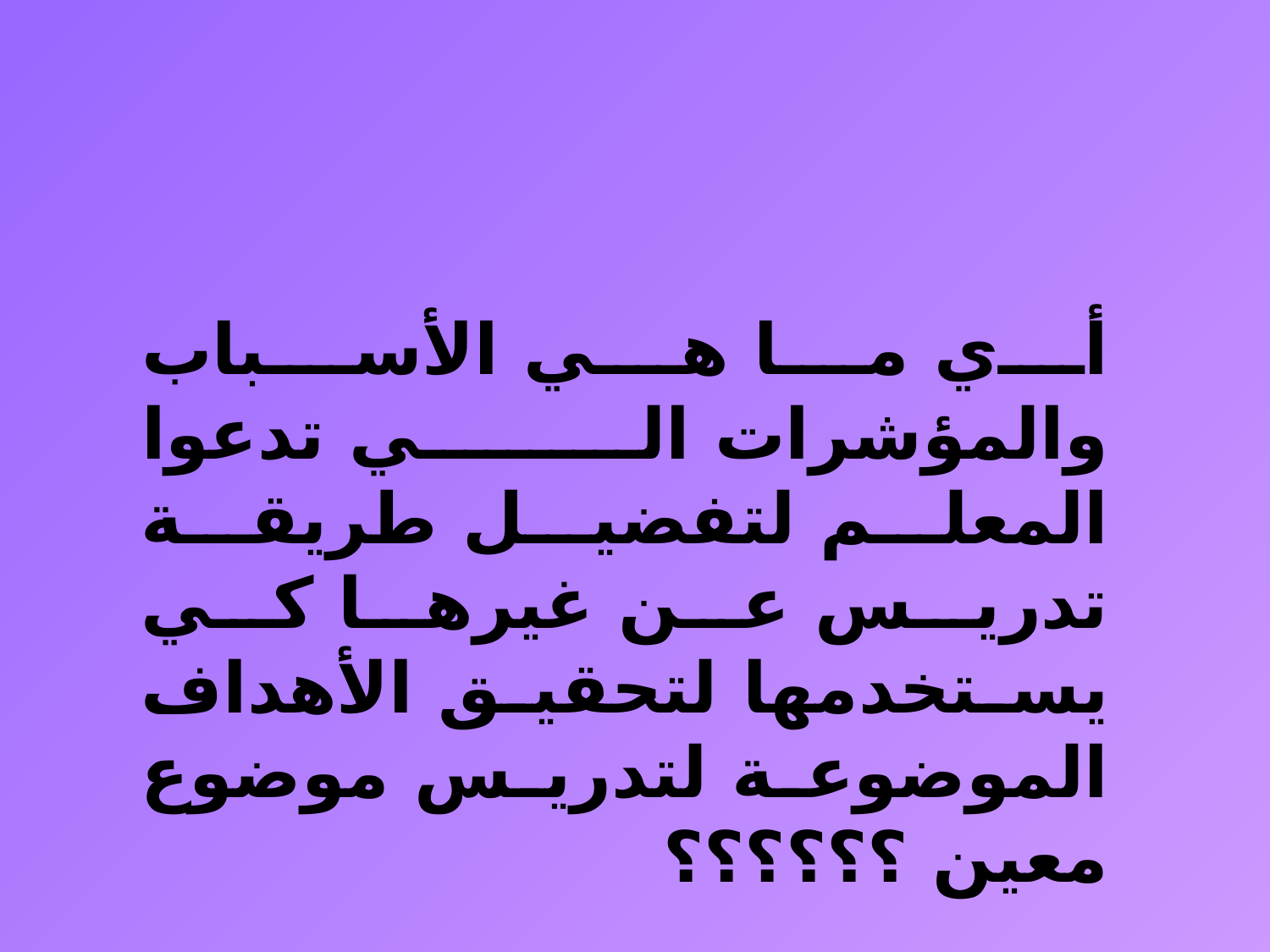

أي ما هي الأسباب والمؤشرات الي تدعوا المعلم لتفضيل طريقة تدريس عن غيرها كي يستخدمها لتحقيق الأهداف الموضوعة لتدريس موضوع معين ؟؟؟؟؟؟